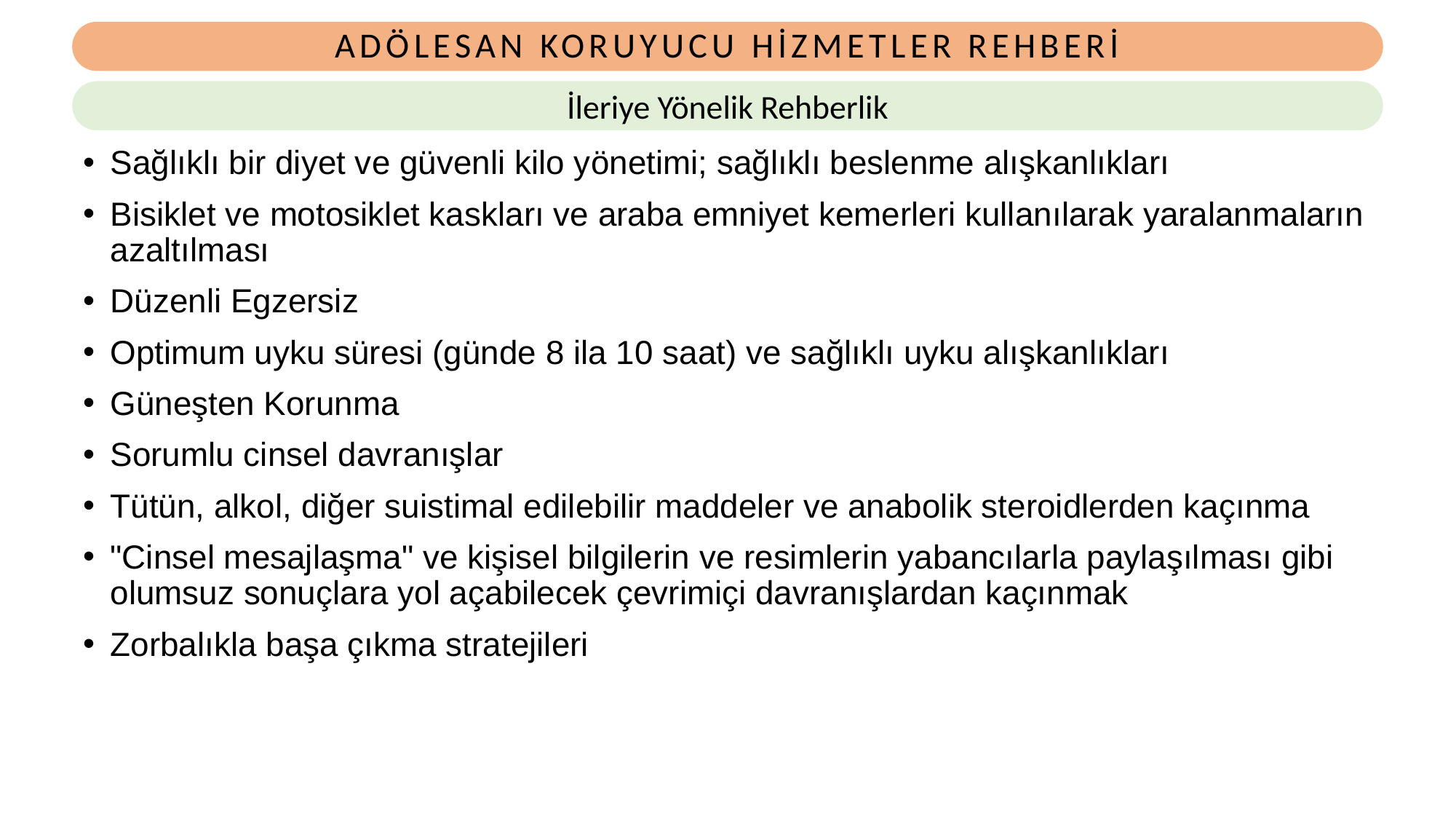

# ADÖLESAN KORUYUCU HİZMETLER REHBERİ
İleriye Yönelik Rehberlik
Sağlıklı bir diyet ve güvenli kilo yönetimi; sağlıklı beslenme alışkanlıkları
Bisiklet ve motosiklet kaskları ve araba emniyet kemerleri kullanılarak yaralanmaların azaltılması
Düzenli Egzersiz
Optimum uyku süresi (günde 8 ila 10 saat) ve sağlıklı uyku alışkanlıkları
Güneşten Korunma
Sorumlu cinsel davranışlar
Tütün, alkol, diğer suistimal edilebilir maddeler ve anabolik steroidlerden kaçınma
"Cinsel mesajlaşma" ve kişisel bilgilerin ve resimlerin yabancılarla paylaşılması gibi olumsuz sonuçlara yol açabilecek çevrimiçi davranışlardan kaçınmak
Zorbalıkla başa çıkma stratejileri